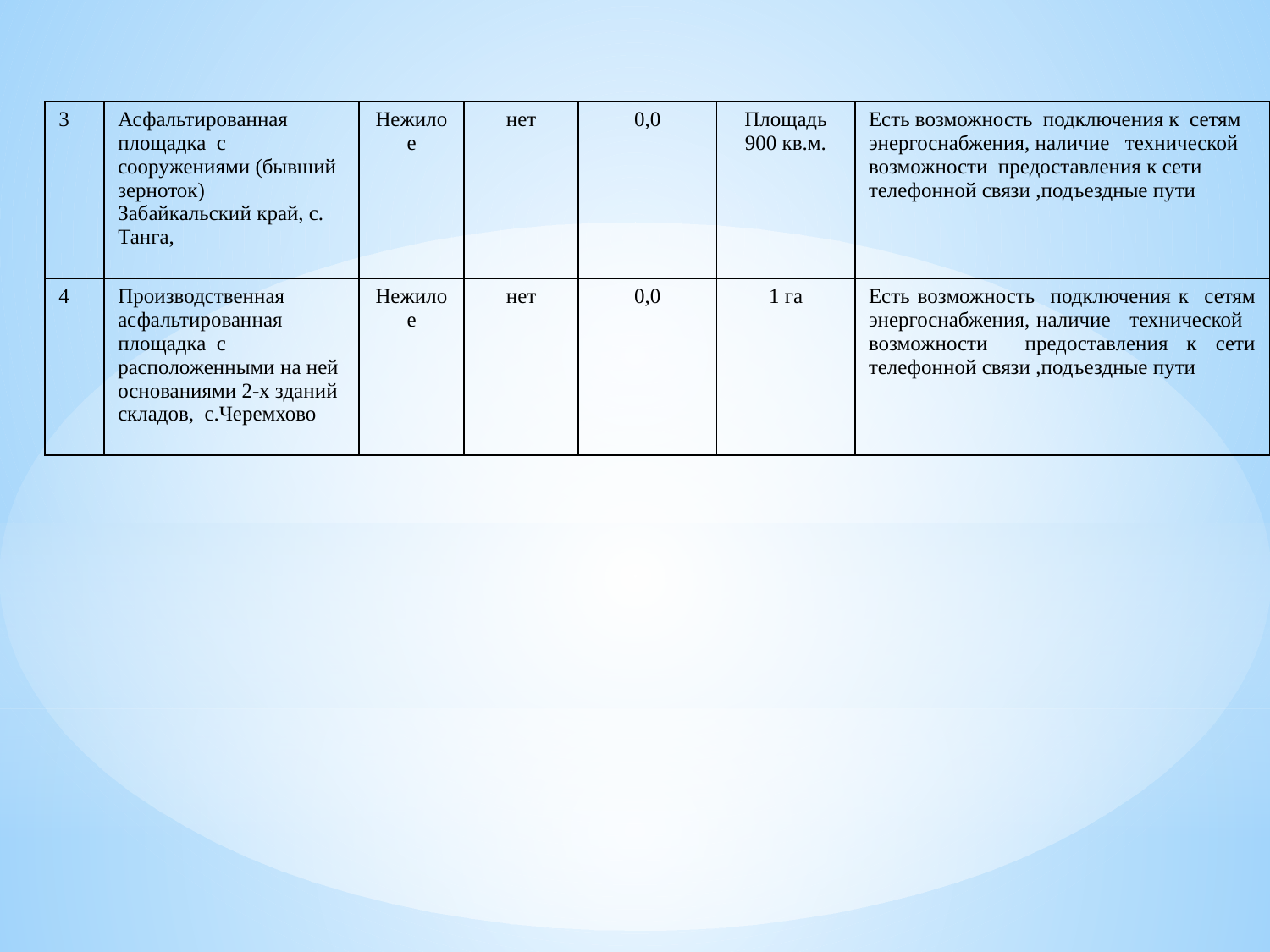

| 3 | Асфальтированная площадка с сооружениями (бывший зерноток) Забайкальский край, с. Танга, | Нежилое | нет | 0,0 | Площадь 900 кв.м. | Есть возможность подключения к сетям энергоснабжения, наличие технической возможности предоставления к сети телефонной связи ,подъездные пути |
| --- | --- | --- | --- | --- | --- | --- |
| 4 | Производственная асфальтированная площадка с расположенными на ней основаниями 2-х зданий складов, с.Черемхово | Нежилое | нет | 0,0 | 1 га | Есть возможность подключения к сетям энергоснабжения, наличие технической возможности предоставления к сети телефонной связи ,подъездные пути |